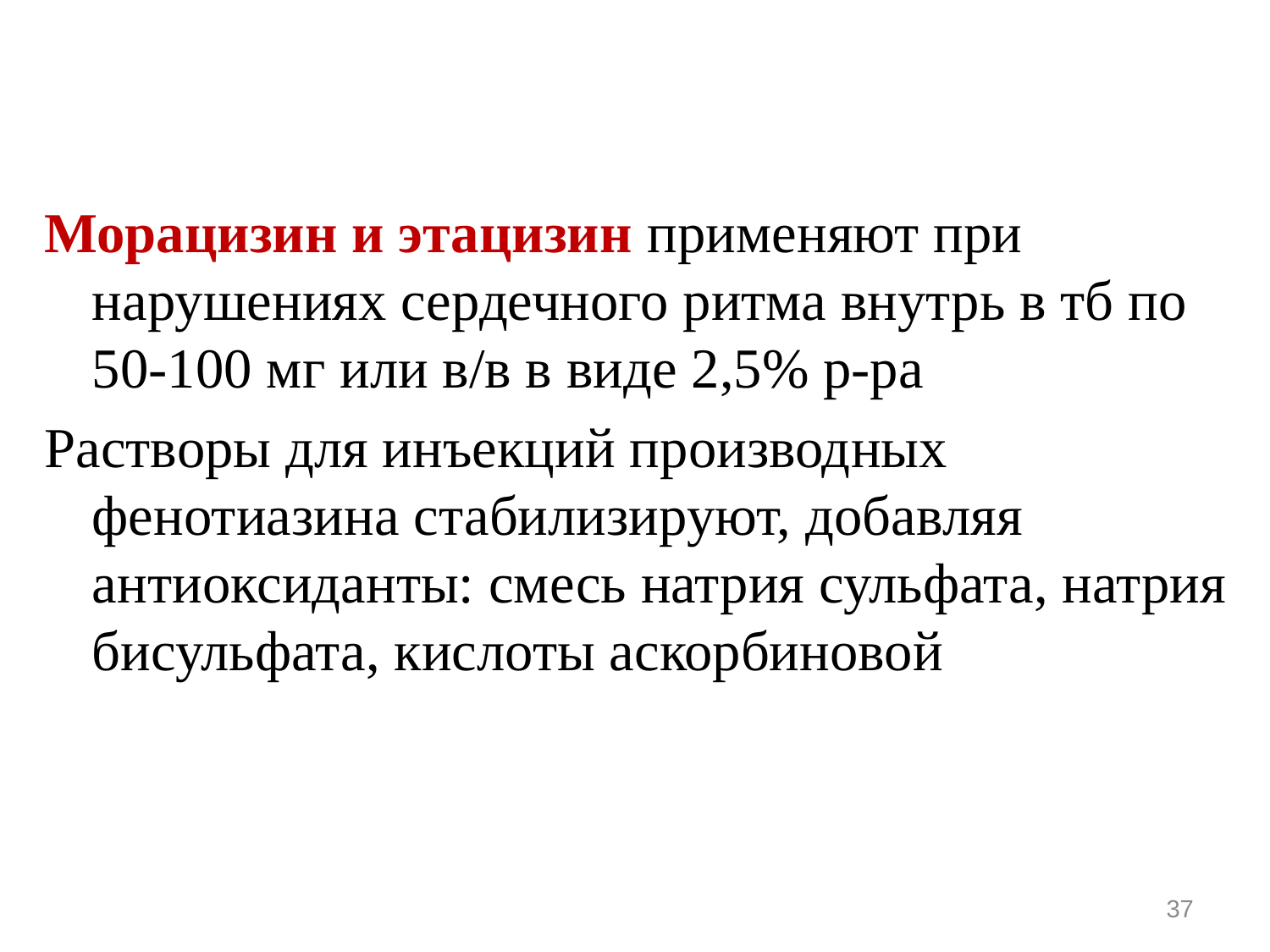

Морацизин и этацизин применяют при нарушениях сердечного ритма внутрь в тб по 50-100 мг или в/в в виде 2,5% р-ра
Растворы для инъекций производных фенотиазина стабилизируют, добавляя антиоксиданты: смесь натрия сульфата, натрия бисульфата, кислоты аскорбиновой
37